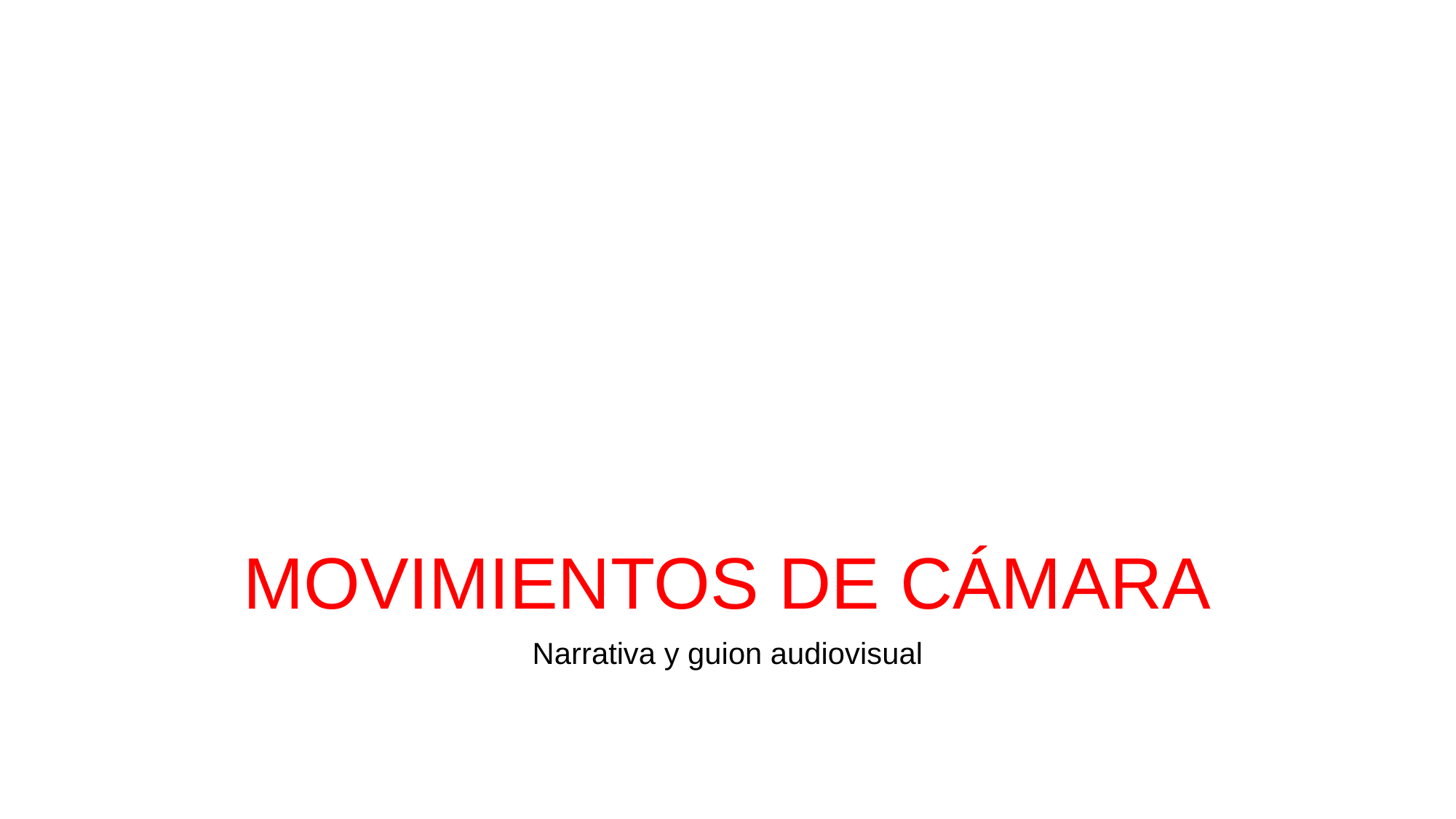

# MOVIMIENTOS DE CÁMARA
Narrativa y guion audiovisual